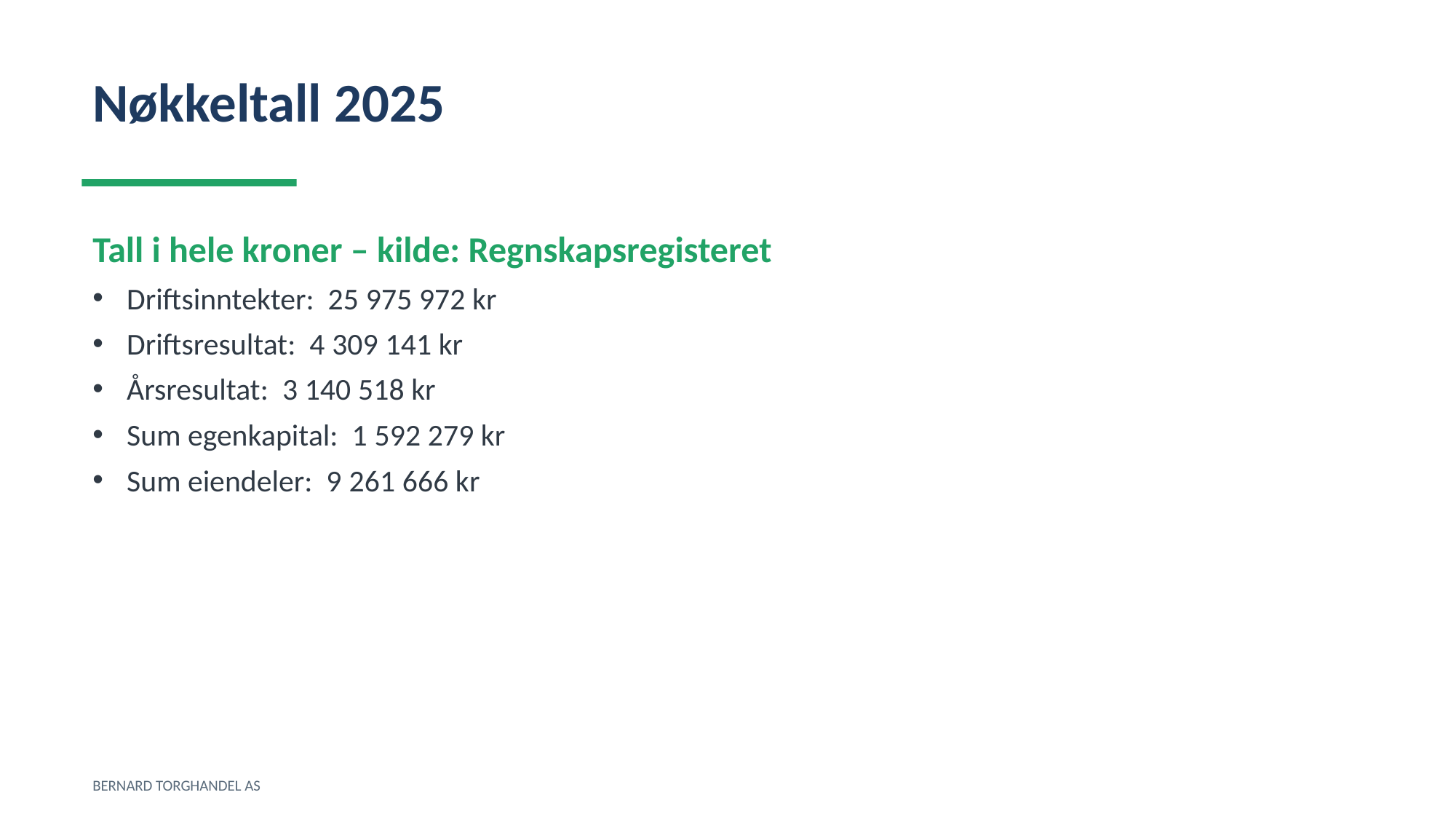

Nøkkeltall 2025

Tall i hele kroner – kilde: Regnskapsregisteret
Driftsinntekter:  25 975 972 kr
Driftsresultat:  4 309 141 kr
Årsresultat:  3 140 518 kr
Sum egenkapital:  1 592 279 kr
Sum eiendeler:  9 261 666 kr
BERNARD TORGHANDEL AS